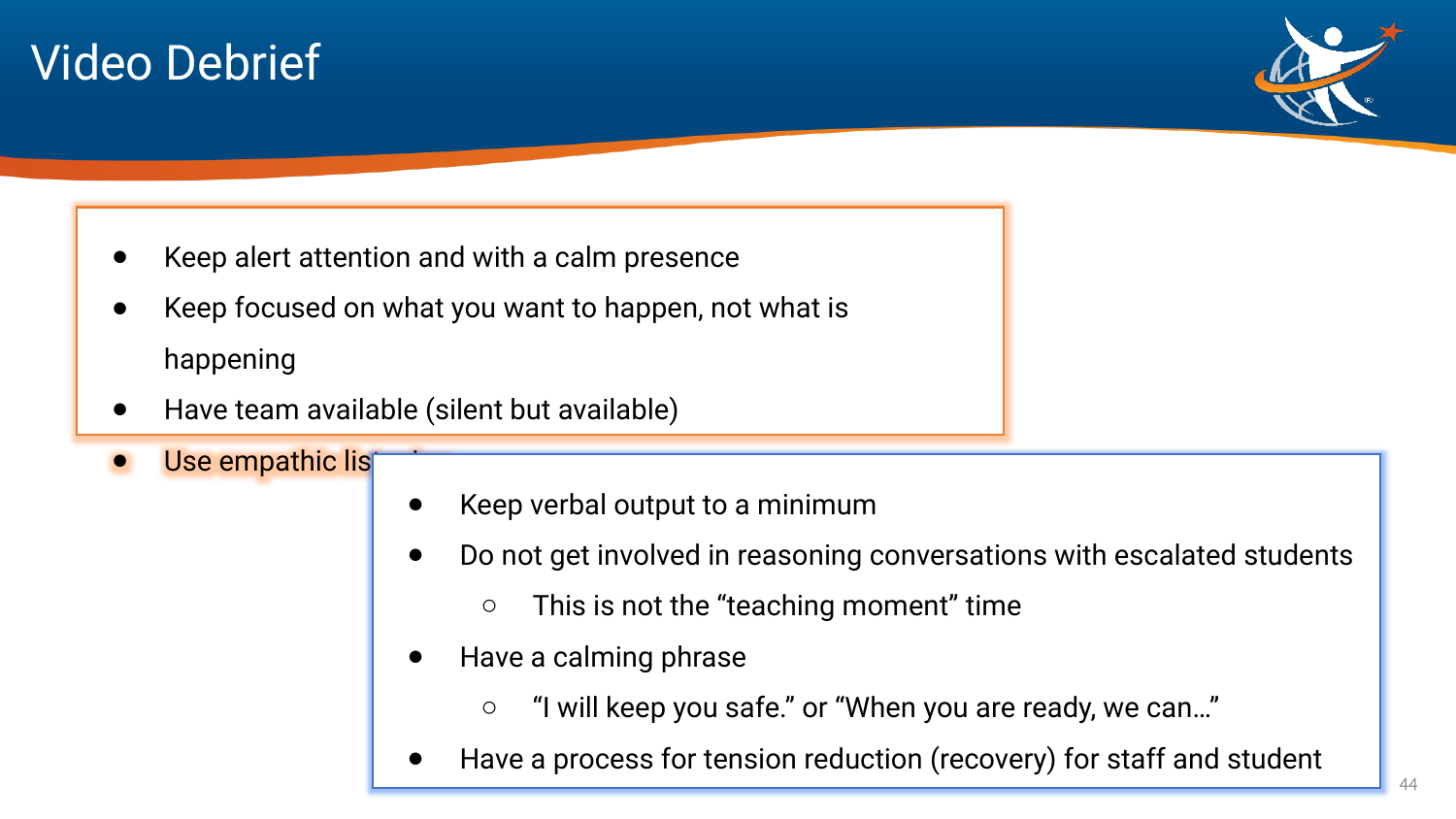

# Video Debrief
Keep alert attention and with a calm presence
Keep focused on what you want to happen, not what is happening
Have team available (silent but available)
Use empathic listening
Keep verbal output to a minimum
Do not get involved in reasoning conversations with escalated students
This is not the “teaching moment” time
Have a calming phrase
“I will keep you safe.” or “When you are ready, we can…”
Have a process for tension reduction (recovery) for staff and student
44
44